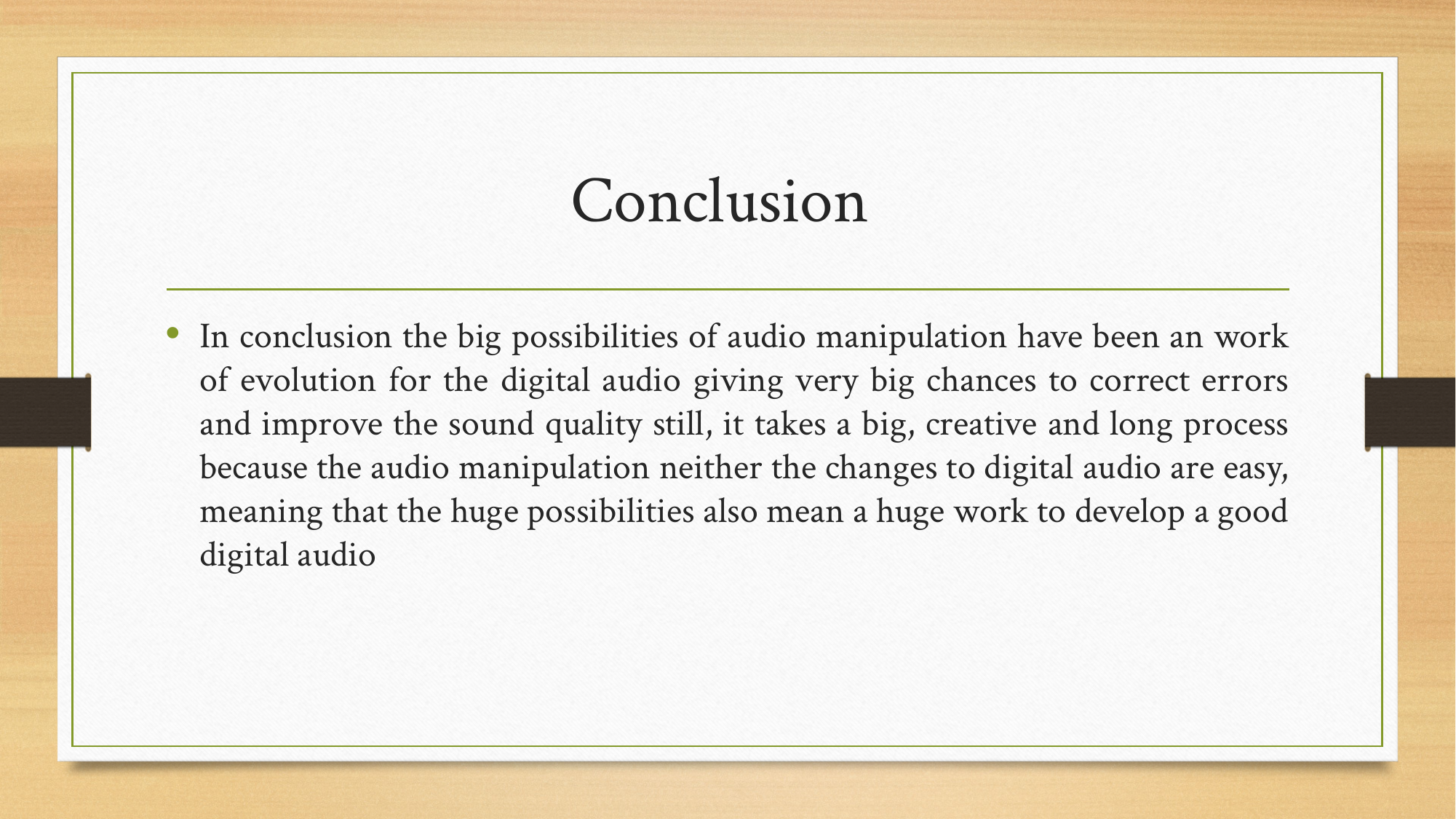

# Conclusion
In conclusion the big possibilities of audio manipulation have been an work of evolution for the digital audio giving very big chances to correct errors and improve the sound quality still, it takes a big, creative and long process because the audio manipulation neither the changes to digital audio are easy, meaning that the huge possibilities also mean a huge work to develop a good digital audio